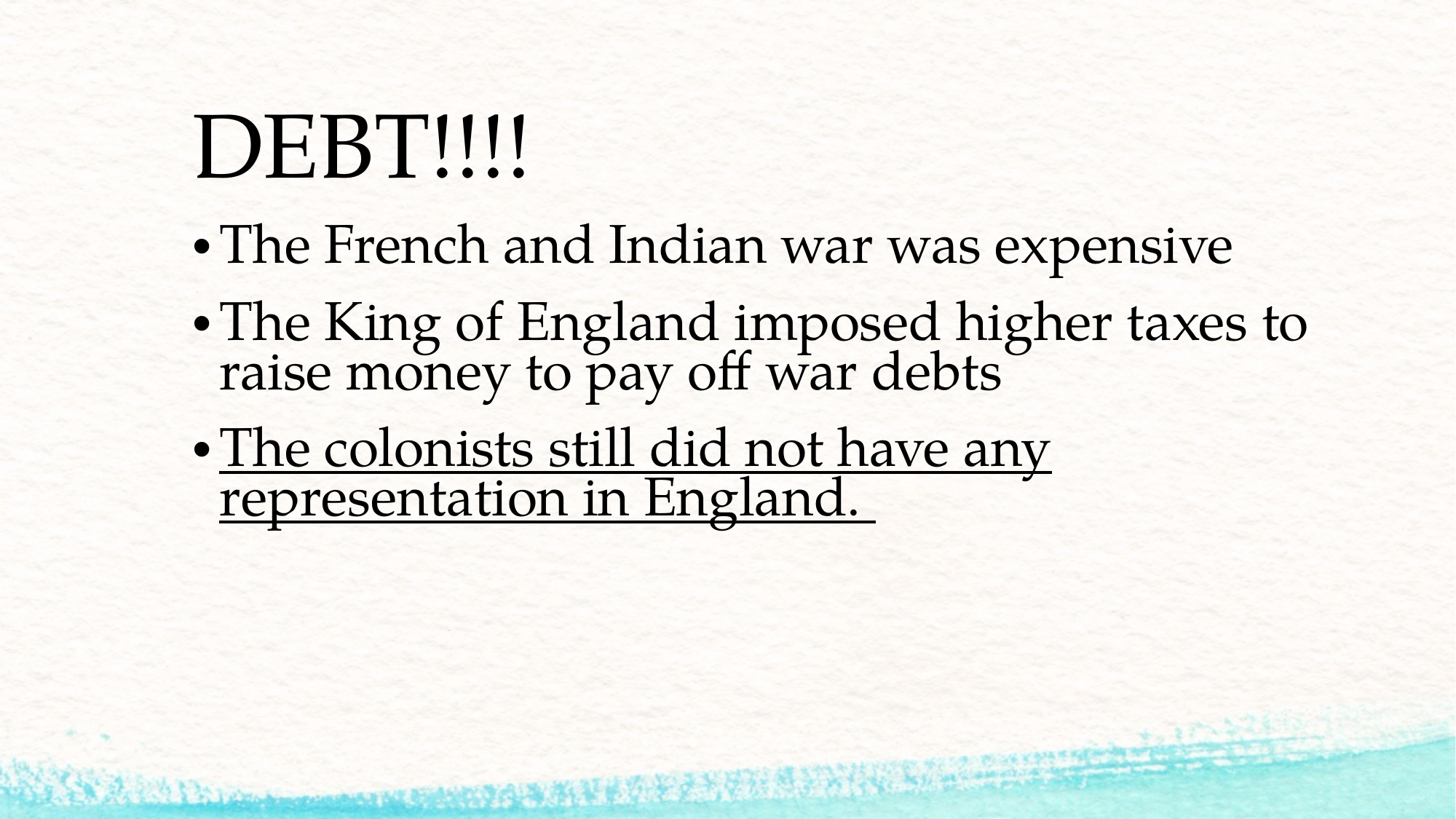

# DEBT!!!!
The French and Indian war was expensive
The King of England imposed higher taxes to raise money to pay off war debts
The colonists still did not have any representation in England.